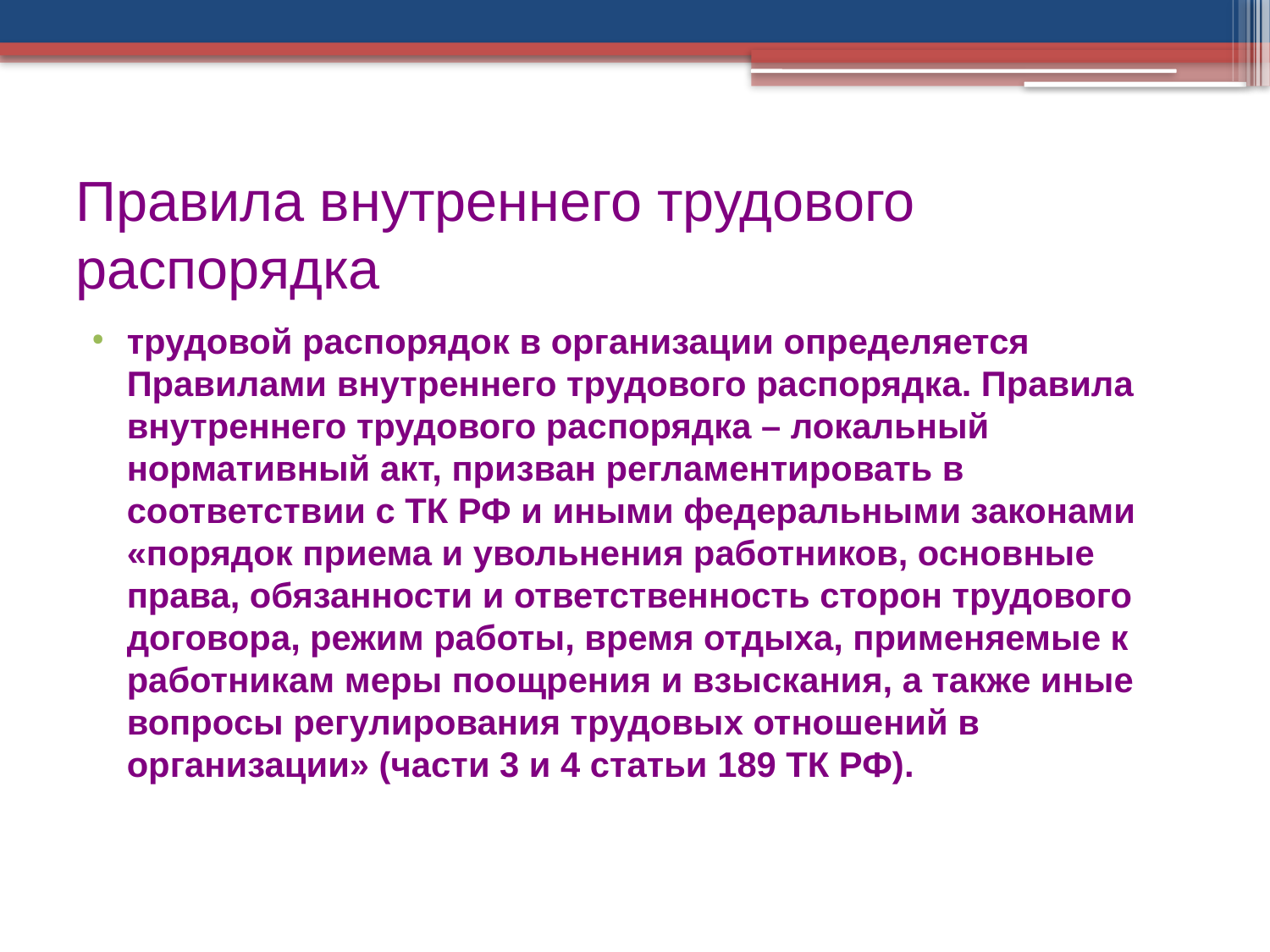

# Правила внутреннего трудового распорядка
трудовой распорядок в организации определяется Правилами внутреннего трудового распорядка. Правила внутреннего трудового распорядка – локальный нормативный акт, призван регламентировать в соответствии с ТК РФ и иными федеральными законами «порядок приема и увольнения работников, основные права, обязанности и ответственность сторон трудового договора, режим работы, время отдыха, применяемые к работникам меры поощрения и взыскания, а также иные вопросы регулирования трудовых отношений в организации» (части 3 и 4 статьи 189 ТК РФ).